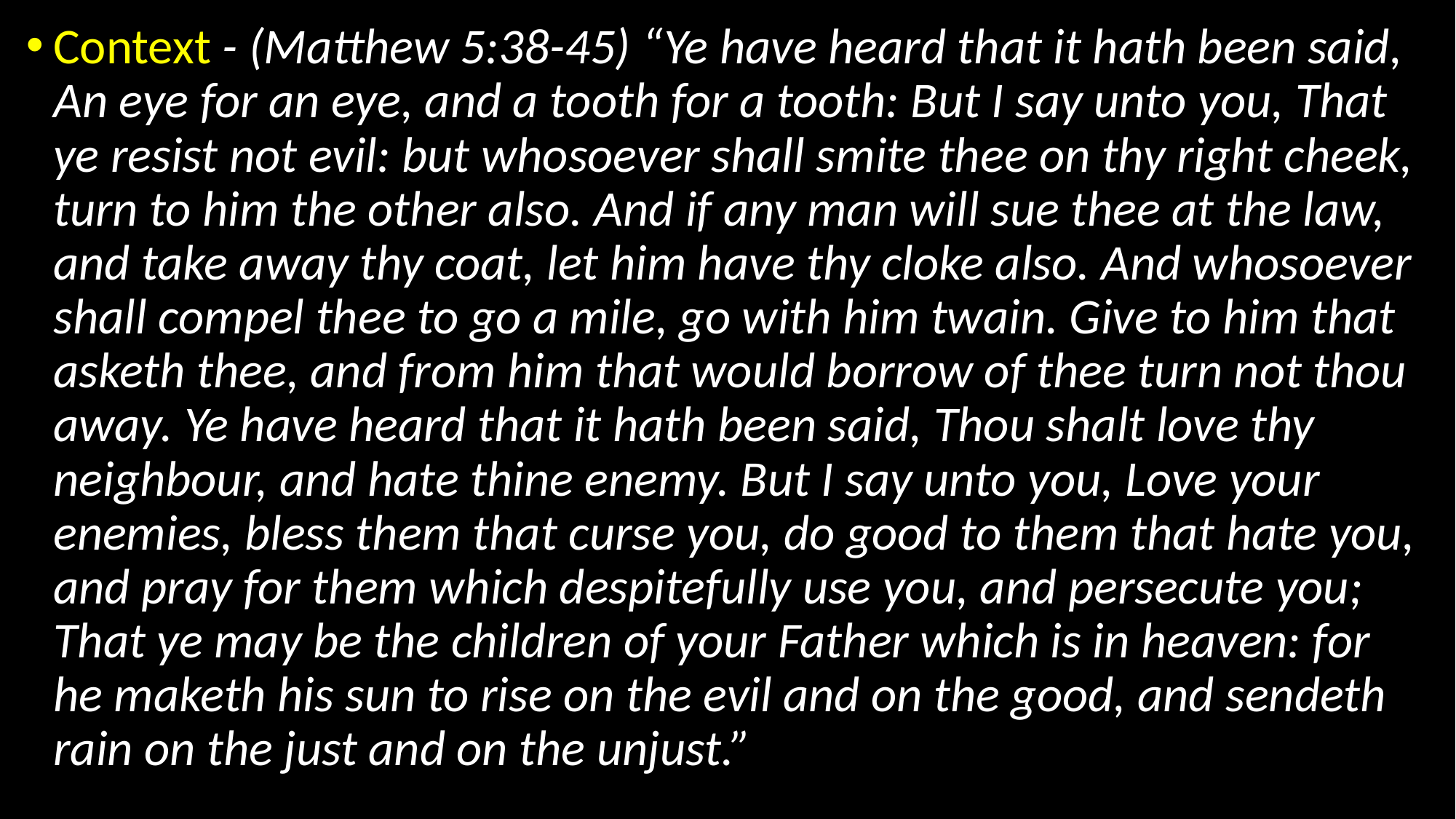

Context - (Matthew 5:38-45) “Ye have heard that it hath been said, An eye for an eye, and a tooth for a tooth: But I say unto you, That ye resist not evil: but whosoever shall smite thee on thy right cheek, turn to him the other also. And if any man will sue thee at the law, and take away thy coat, let him have thy cloke also. And whosoever shall compel thee to go a mile, go with him twain. Give to him that asketh thee, and from him that would borrow of thee turn not thou away. Ye have heard that it hath been said, Thou shalt love thy neighbour, and hate thine enemy. But I say unto you, Love your enemies, bless them that curse you, do good to them that hate you, and pray for them which despitefully use you, and persecute you; That ye may be the children of your Father which is in heaven: for he maketh his sun to rise on the evil and on the good, and sendeth rain on the just and on the unjust.”